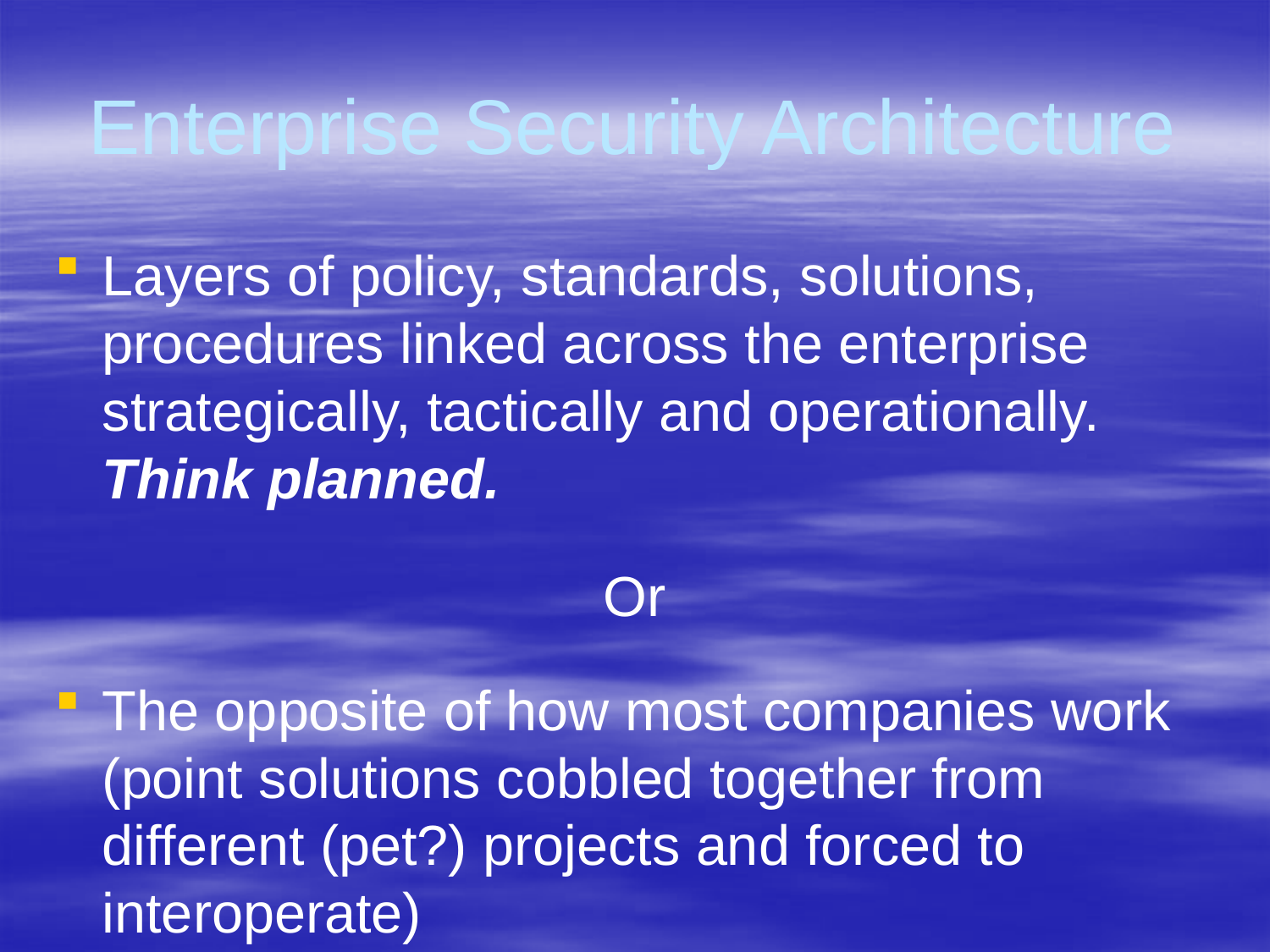

# Enterprise Security Architecture
Layers of policy, standards, solutions, procedures linked across the enterprise strategically, tactically and operationally.  Think planned.

Or

The opposite of how most companies work (point solutions cobbled together from different (pet?) projects and forced to interoperate)